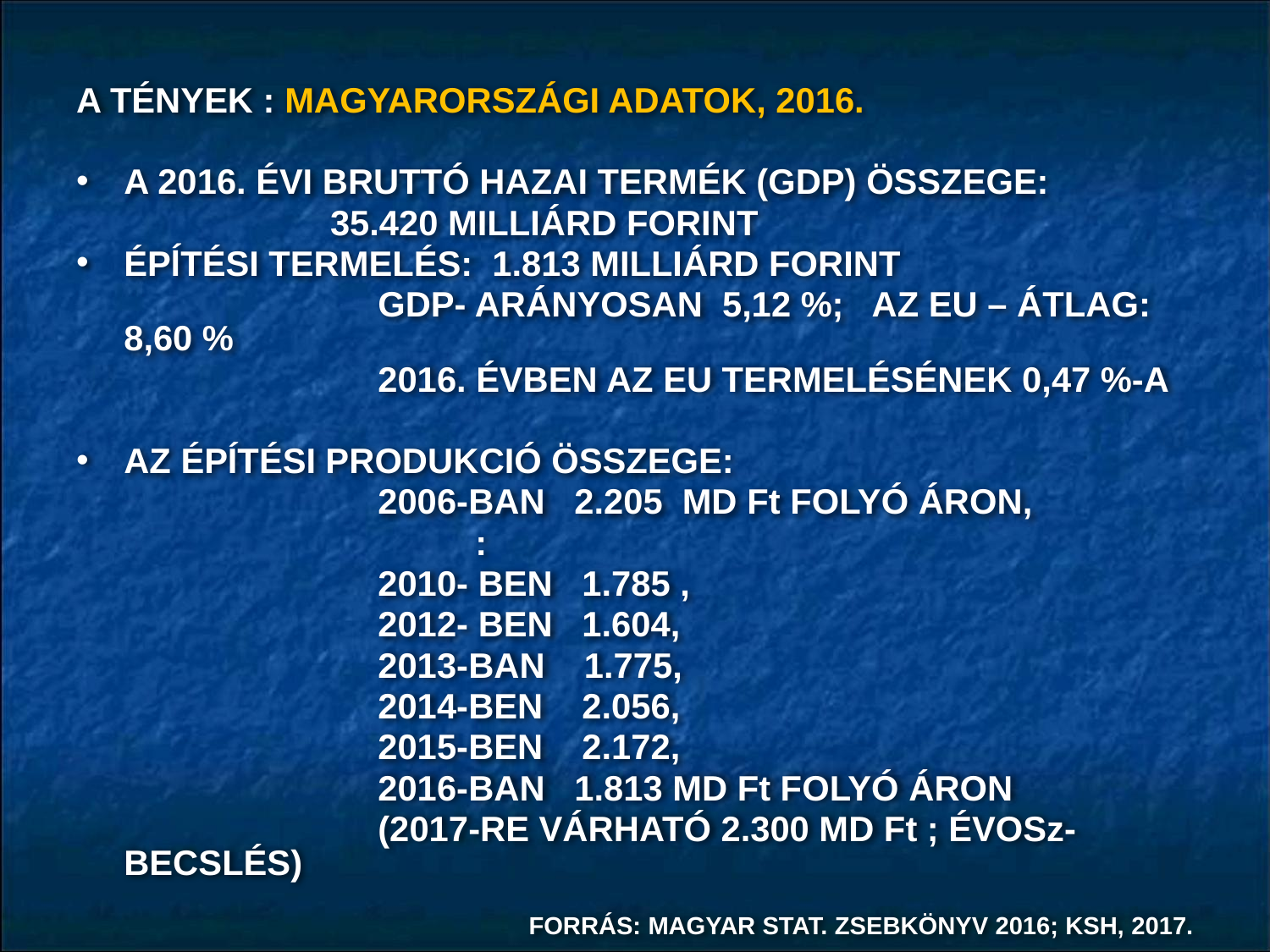

A TÉNYEK : MAGYARORSZÁGI ADATOK, 2016.

A 2016. ÉVI BRUTTÓ HAZAI TERMÉK (GDP) ÖSSZEGE:
		35.420 MILLIÁRD FORINT
ÉPĺTÉSI TERMELÉS:  1.813 MILLIÁRD FORINT
			GDP- ARÁNYOSAN  5,12 %;   AZ EU – ÁTLAG: 8,60 %
 			2016. ÉVBEN AZ EU TERMELÉSÉNEK 0,47 %-A

AZ ÉPÍTÉSI PRODUKCIÓ ÖSSZEGE:
			2006-BAN   2.205  MD Ft FOLYÓ ÁRON,
			          :
			2010- BEN   1.785 ,
			2012- BEN   1.604,
			2013-BAN    1.775,
			2014-BEN    2.056,
			2015-BEN    2.172,
			2016-BAN   1.813 MD Ft FOLYÓ ÁRON
			(2017-RE VÁRHATÓ 2.300 MD Ft ; ÉVOSz-BECSLÉS)

	FORRÁS: MAGYAR STAT. ZSEBKÖNYV 2016; KSH, 2017.